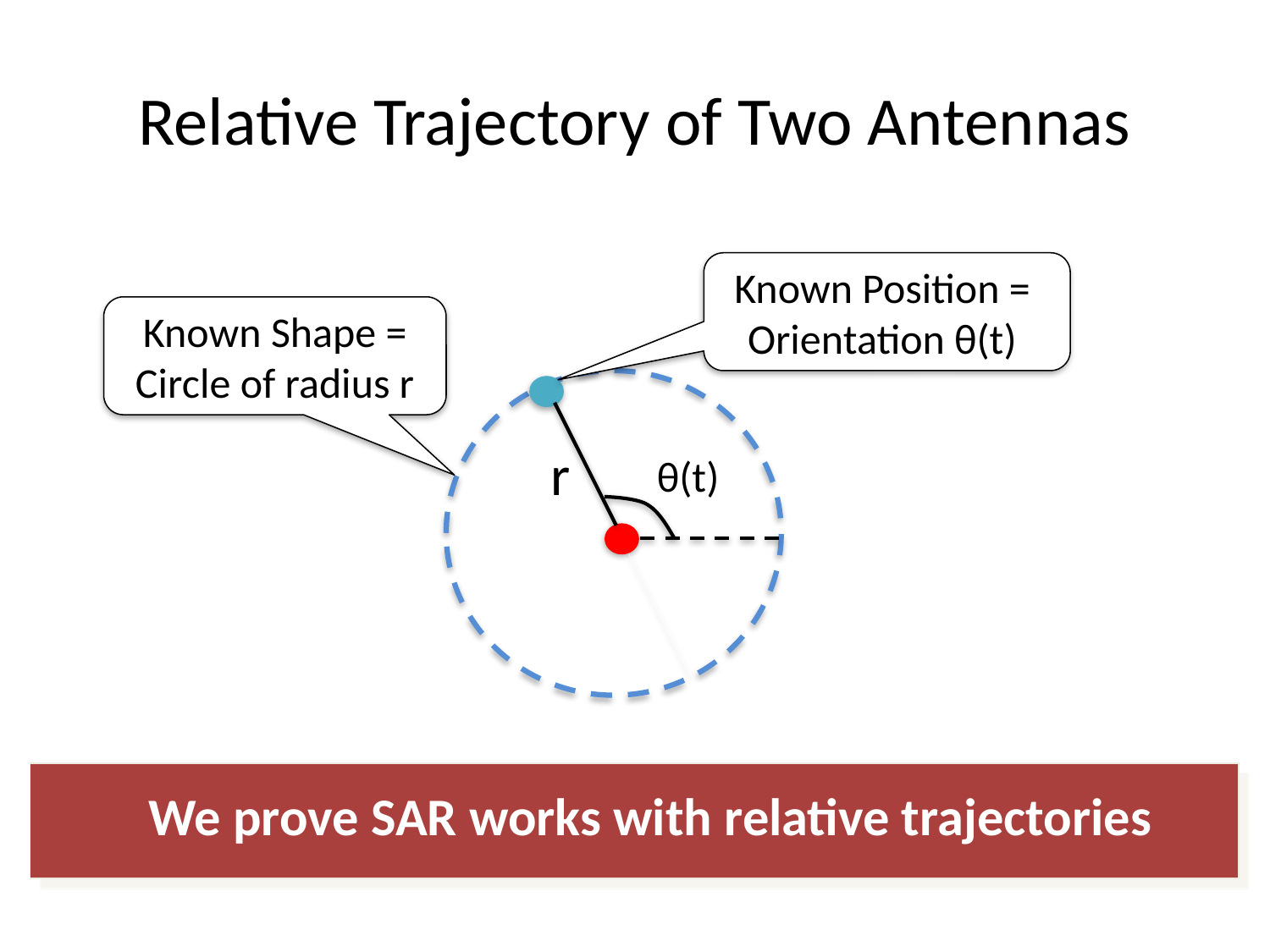

# Relative Trajectory of Two Antennas
Known Position =
Orientation θ(t)
Known Shape = Circle of radius r

r

 θ(t)
We prove SAR works with relative trajectories